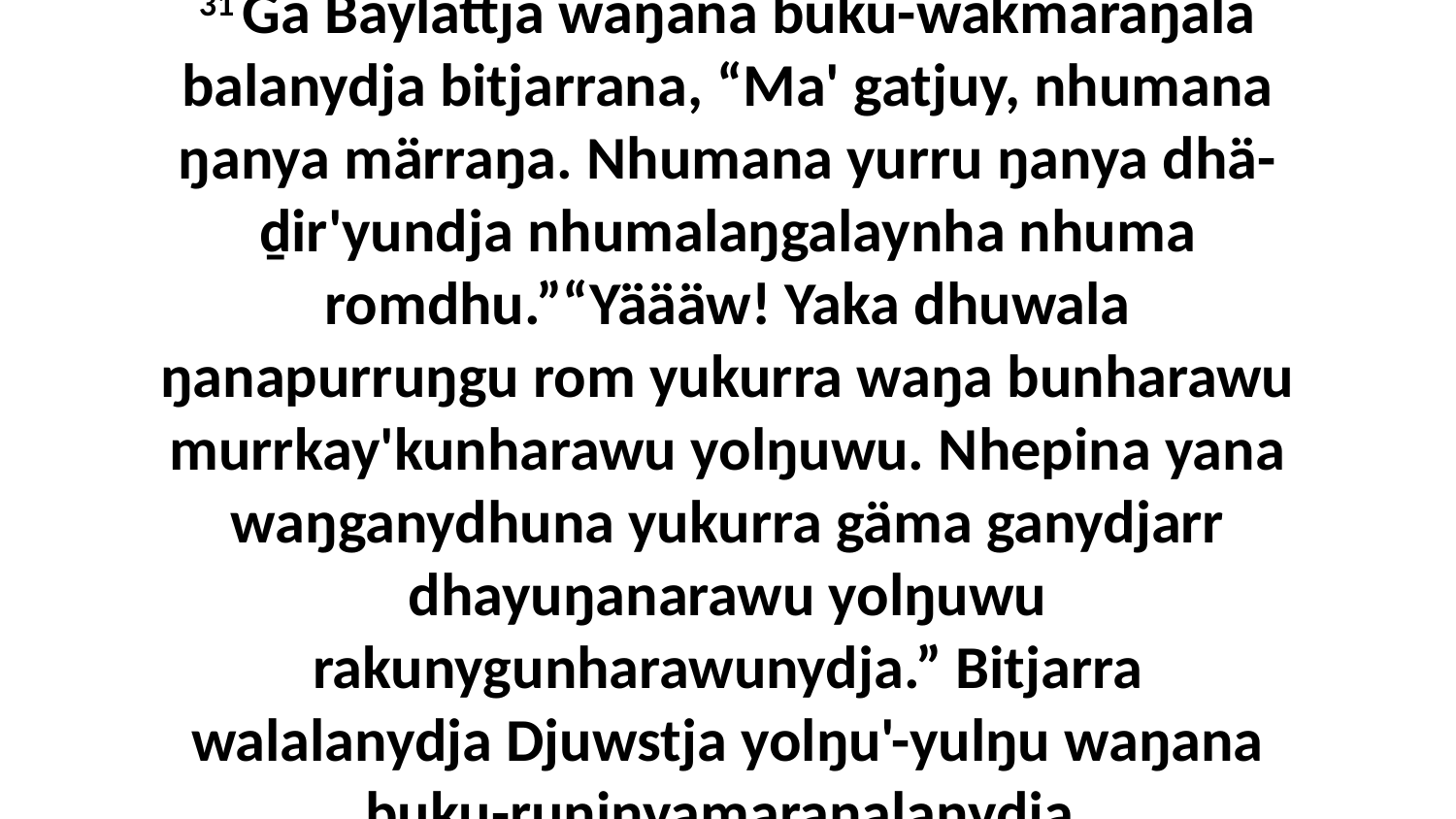

31 Ga Baylattja waŋana buku-wakmaraŋala balanydja bitjarrana, “Ma' gatjuy, nhumana ŋanya märraŋa. Nhumana yurru ŋanya dhä-ḏir'yundja nhumalaŋgalaynha nhuma romdhu.”“Yäääw! Yaka dhuwala ŋanapurruŋgu rom yukurra waŋa bunharawu murrkay'kunharawu yolŋuwu. Nhepina yana waŋganydhuna yukurra gäma ganydjarr dhayuŋanarawu yolŋuwu rakunygunharawunydja.” Bitjarra walalanydja Djuwstja yolŋu'-yulŋu waŋana buku-ruŋinyamaraŋalanydja.